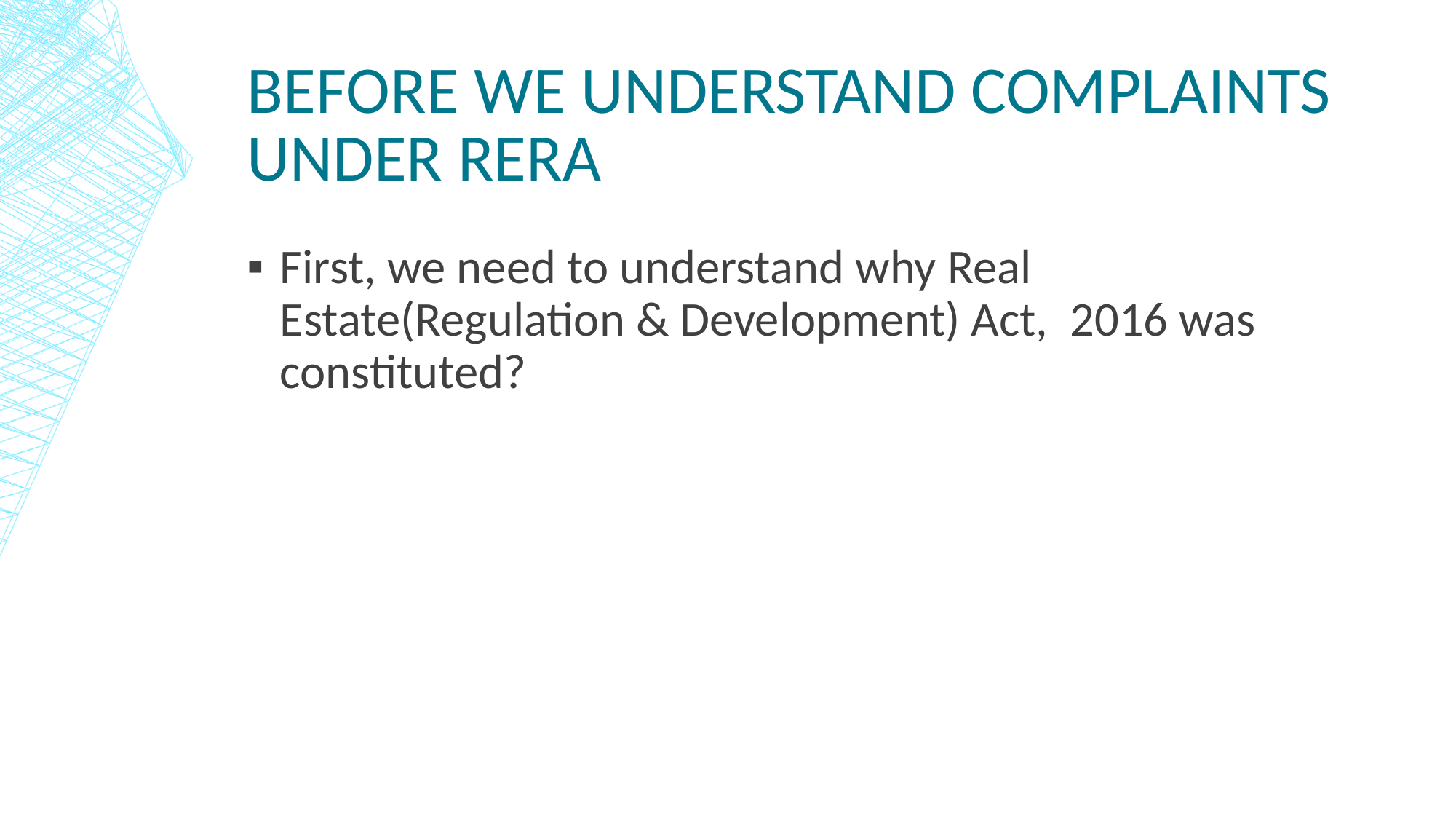

# Before we understand complaints under rera
First, we need to understand why Real Estate(Regulation & Development) Act,  2016 was constituted?